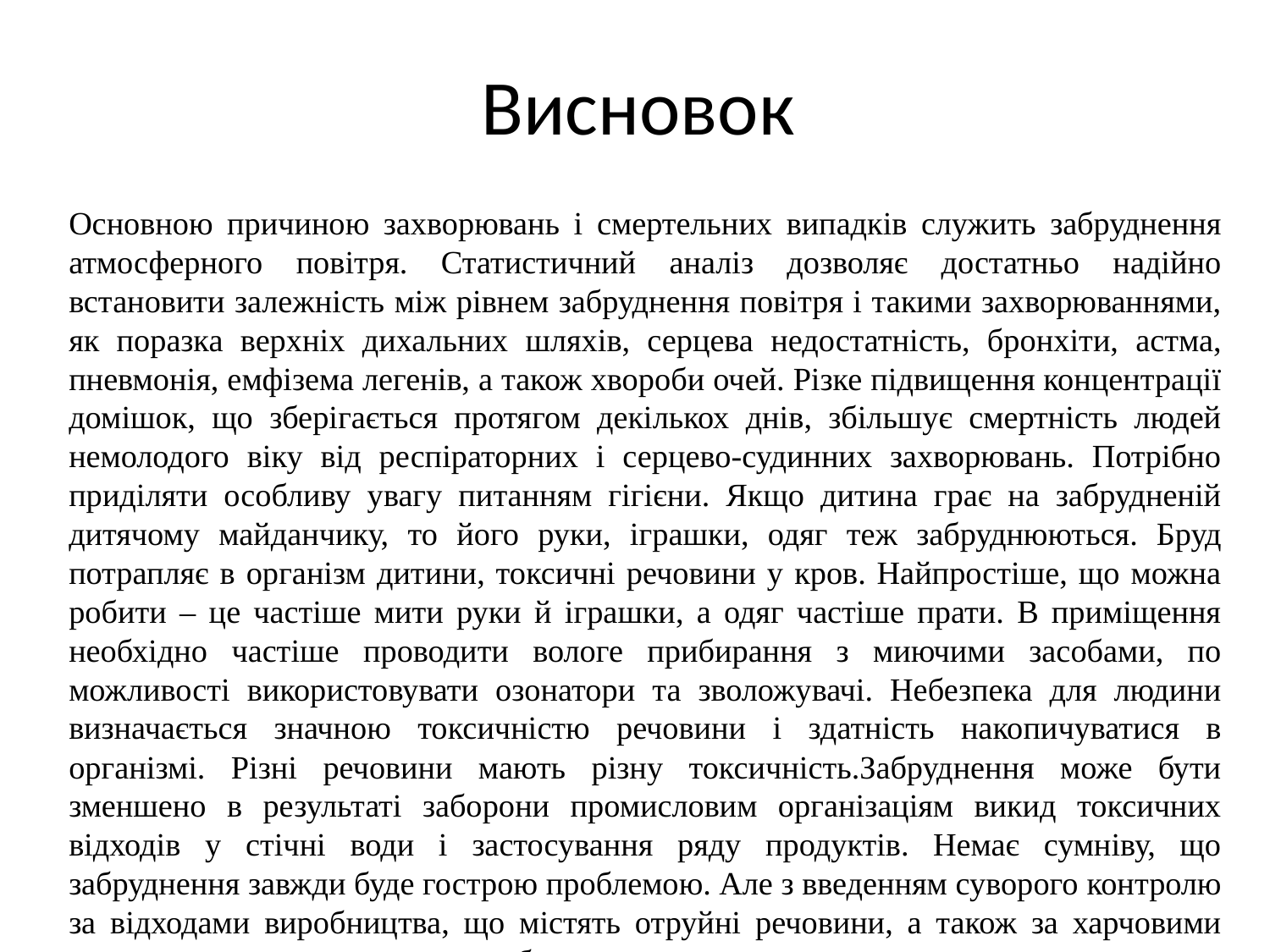

# Висновок
		Основною причиною захворювань і смертельних випадків служить забруднення атмосферного повітря. Статистичний аналіз дозволяє достатньо надійно встановити залежність між рівнем забруднення повітря і такими захворюваннями, як поразка верхніх дихальних шляхів, серцева недостатність, бронхіти, астма, пневмонія, емфізема легенів, а також хвороби очей. Різке підвищення концентрації домішок, що зберігається протягом декількох днів, збільшує смертність людей немолодого віку від респіраторних і серцево-судинних захворювань. Потрібно приділяти особливу увагу питанням гігієни. Якщо дитина грає на забрудненій дитячому майданчику, то його руки, іграшки, одяг теж забруднюються. Бруд потрапляє в організм дитини, токсичні речовини у кров. Найпростіше, що можна робити – це частіше мити руки й іграшки, а одяг частіше прати. В приміщення необхідно частіше проводити вологе прибирання з миючими засобами, по можливості використовувати озонатори та зволожувачі. Небезпека для людини визначається значною токсичністю речовини і здатність накопичуватися в організмі. Різні речовини мають різну токсичність.Забруднення може бути зменшено в результаті заборони промисловим організаціям викид токсичних відходів у стічні води і застосування ряду продуктів. Немає сумніву, що забруднення завжди буде гострою проблемою. Але з введенням суворого контролю за відходами виробництва, що містять отруйні речовини, а також за харчовими продуктами можна зменшити небезпеку отруєння.